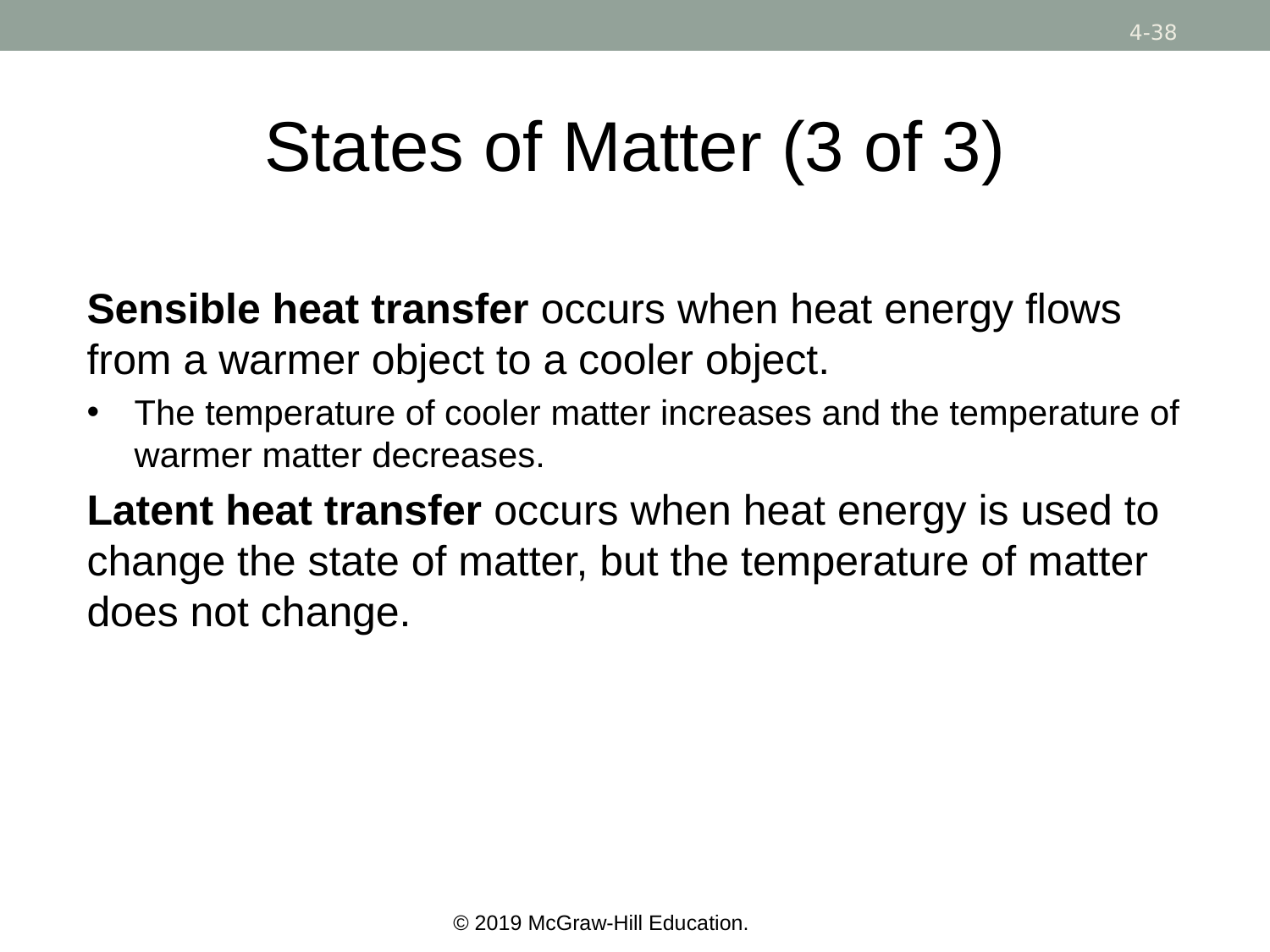

# States of Matter (3 of 3)
Sensible heat transfer occurs when heat energy flows from a warmer object to a cooler object.
The temperature of cooler matter increases and the temperature of warmer matter decreases.
Latent heat transfer occurs when heat energy is used to change the state of matter, but the temperature of matter does not change.